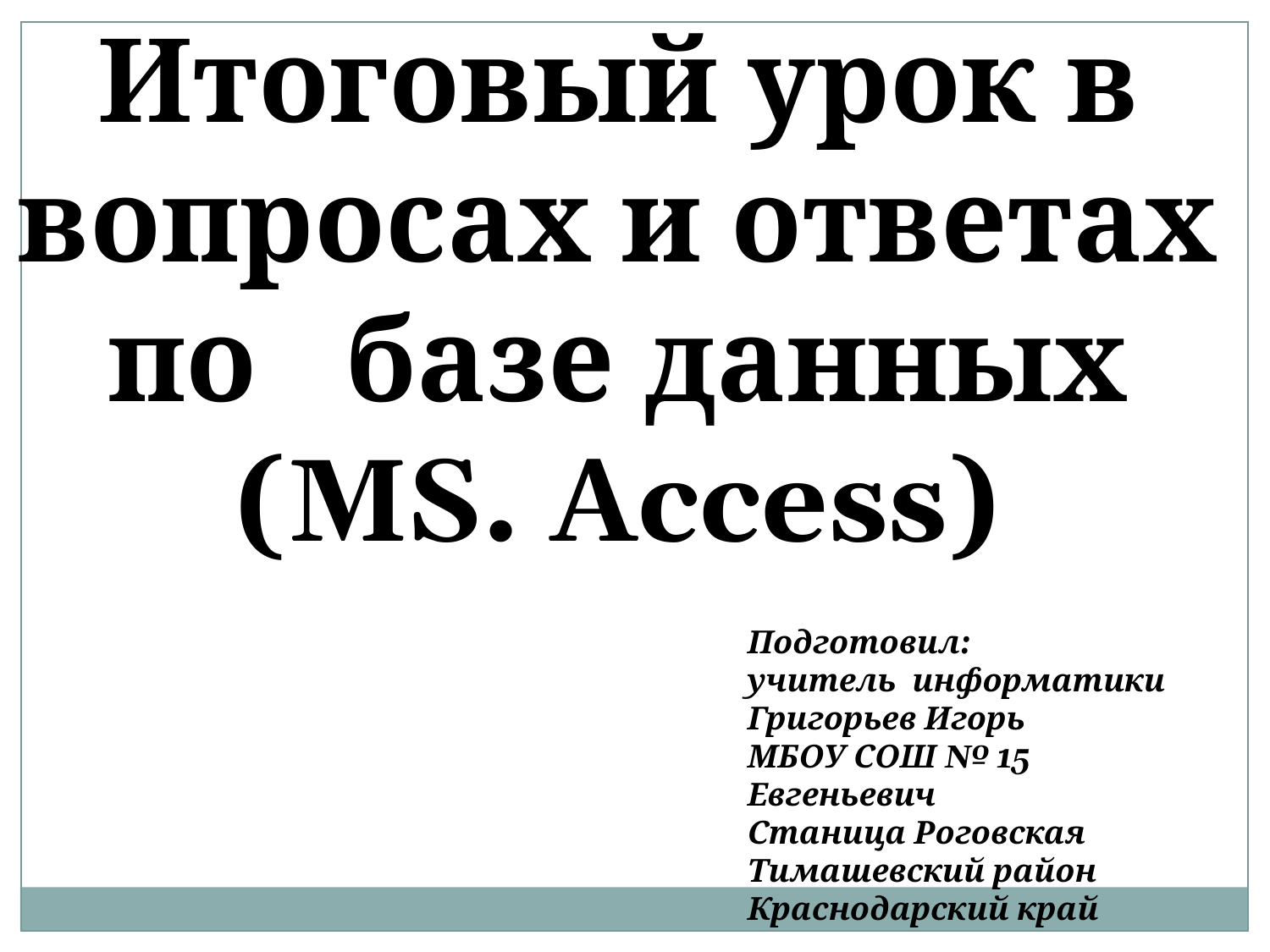

Итоговый урок в вопросах и ответах по   базе данных
(MS. Access)
Подготовил:
учитель  информатики
Григорьев Игорь
МБОУ СОШ № 15
Евгеньевич
Станица Роговская
Тимашевский район
Краснодарский край